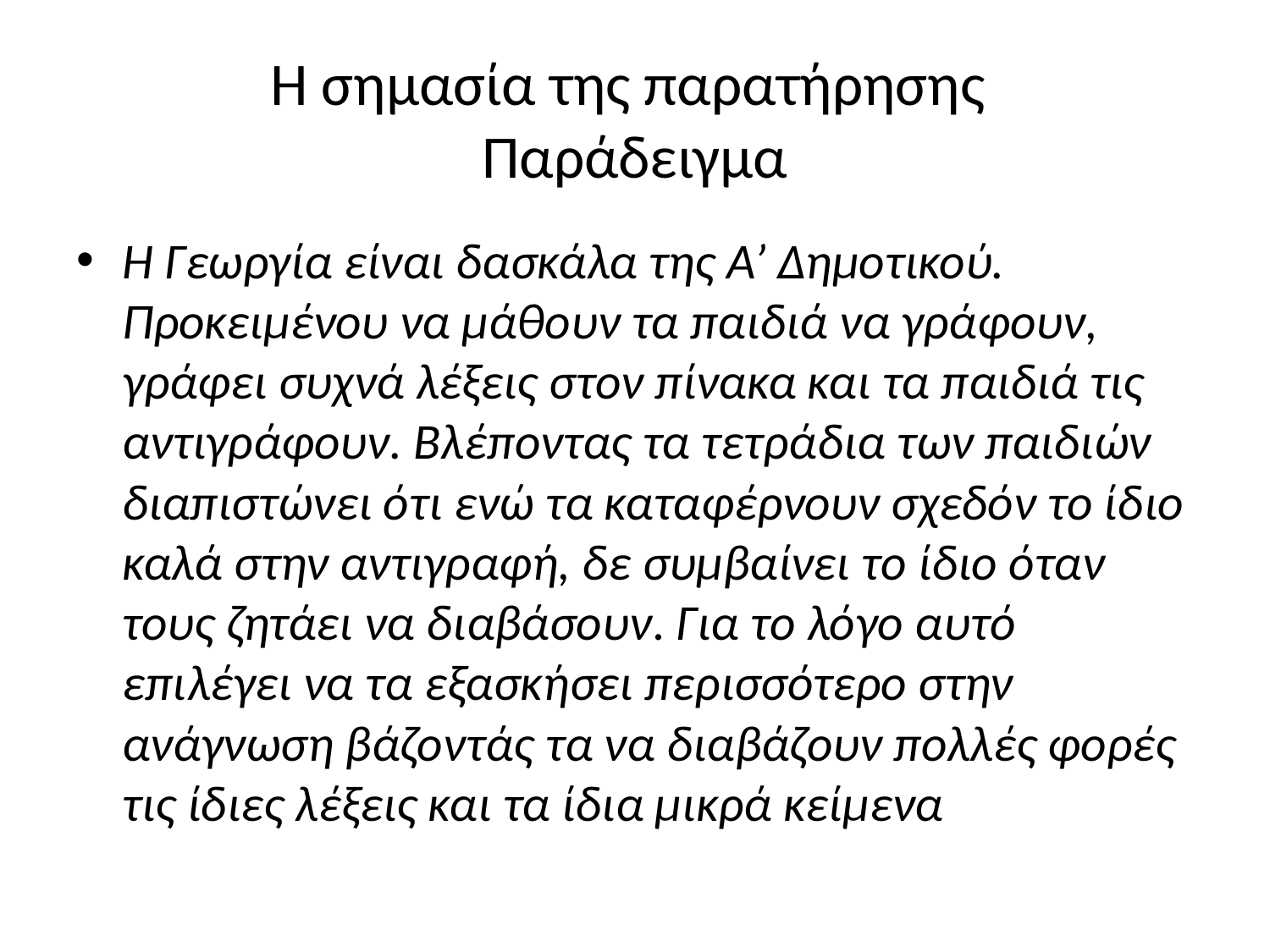

# Η σημασία της παρατήρησης Παράδειγμα
Η Γεωργία είναι δασκάλα της Α’ Δημοτικού. Προκειμένου να μάθουν τα παιδιά να γράφουν, γράφει συχνά λέξεις στον πίνακα και τα παιδιά τις αντιγράφουν. Βλέποντας τα τετράδια των παιδιών διαπιστώνει ότι ενώ τα καταφέρνουν σχεδόν το ίδιο καλά στην αντιγραφή, δε συμβαίνει το ίδιο όταν τους ζητάει να διαβάσουν. Για το λόγο αυτό επιλέγει να τα εξασκήσει περισσότερο στην ανάγνωση βάζοντάς τα να διαβάζουν πολλές φορές τις ίδιες λέξεις και τα ίδια μικρά κείμενα